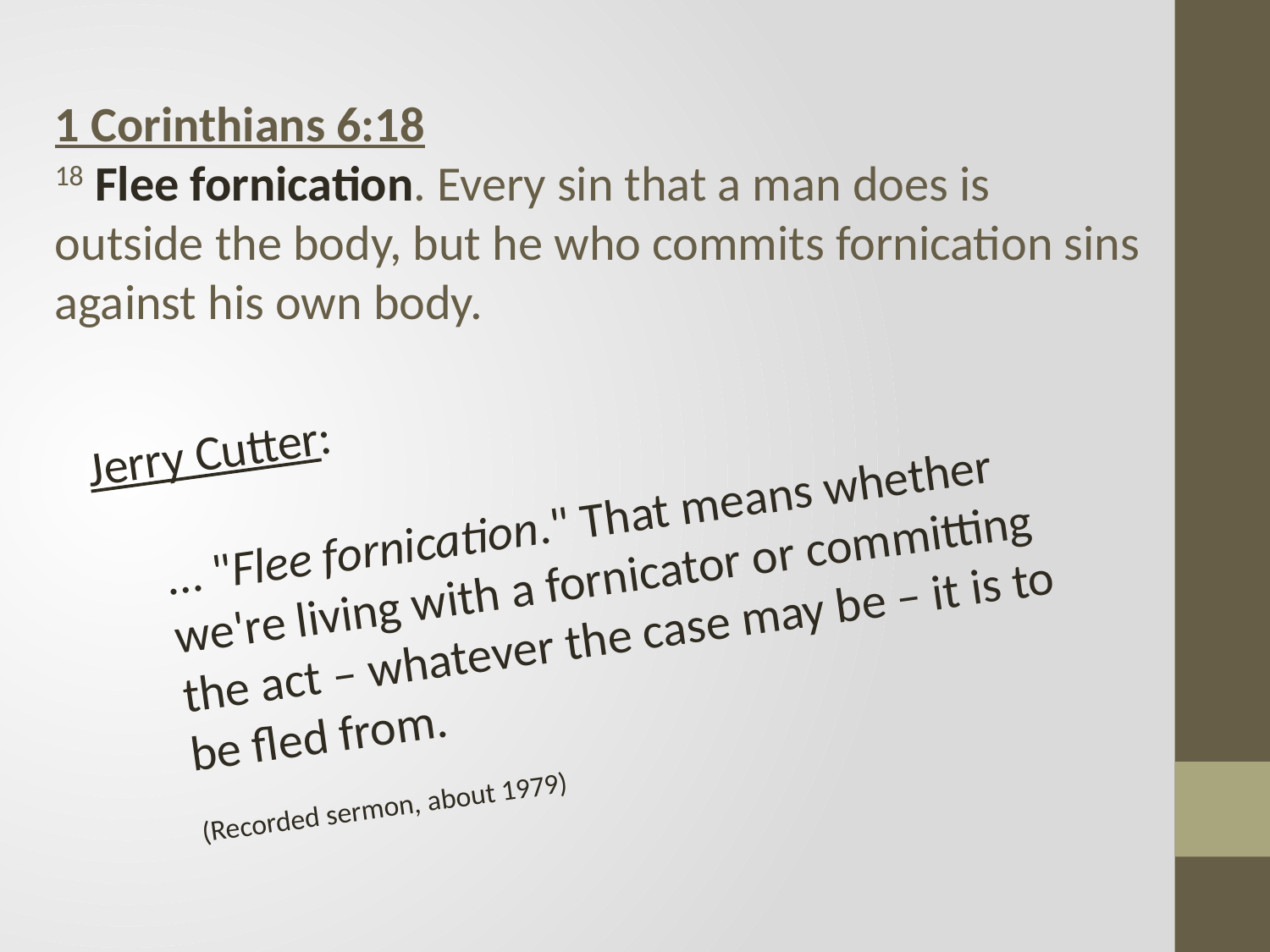

1 Corinthians 6:18
18 Flee fornication. Every sin that a man does is outside the body, but he who commits fornication sins against his own body.

Jerry Cutter:

… "Flee fornication." That means whether we're living with a fornicator or committing the act – whatever the case may be – it is to be fled from.
(Recorded sermon, about 1979)